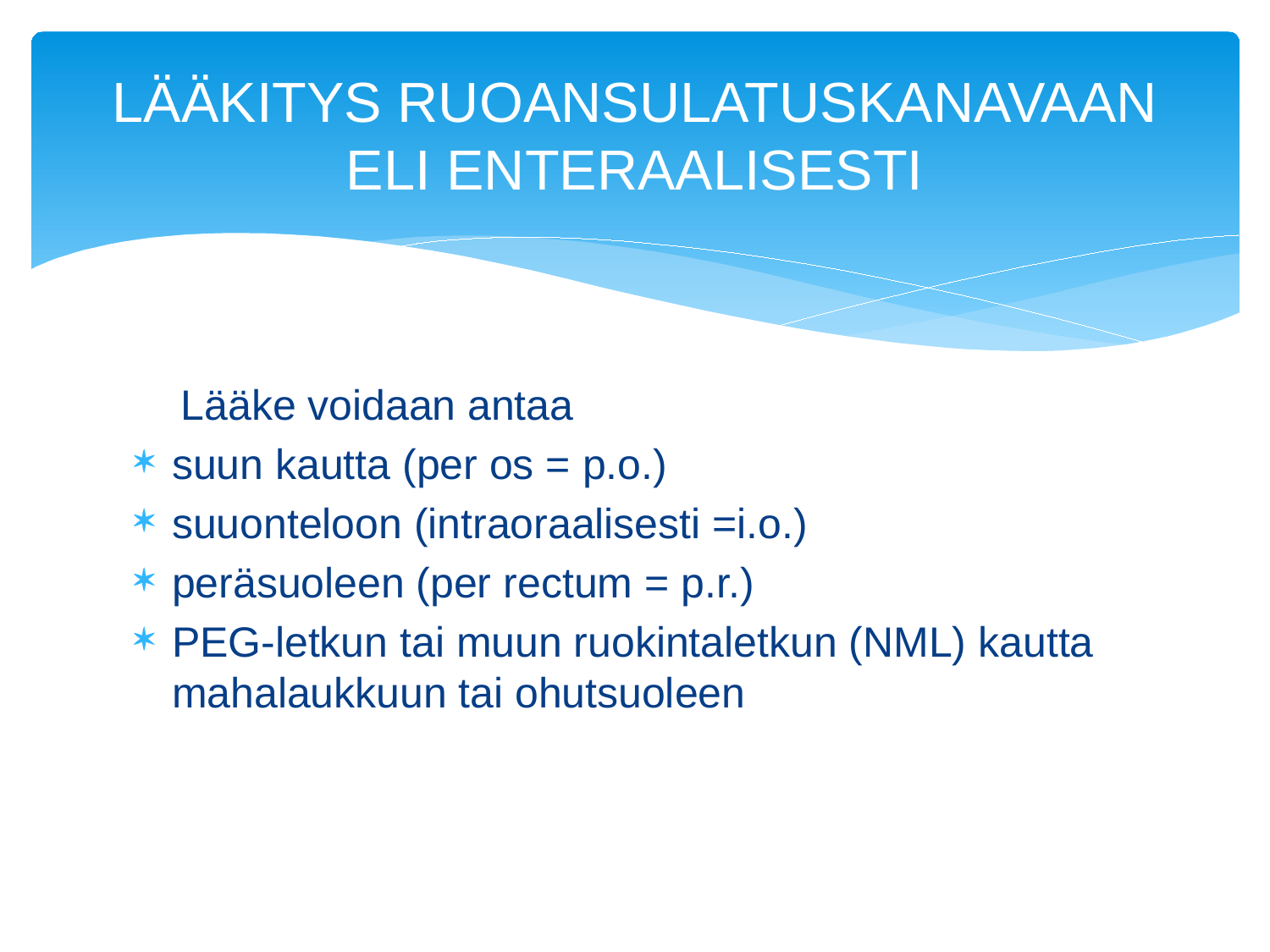

# LÄÄKITYS RUOANSULATUSKANAVAAN ELI ENTERAALISESTI
    Lääke voidaan antaa
suun kautta (per os = p.o.)
suuonteloon (intraoraalisesti =i.o.)
peräsuoleen (per rectum = p.r.)
PEG-letkun tai muun ruokintaletkun (NML) kautta mahalaukkuun tai ohutsuoleen